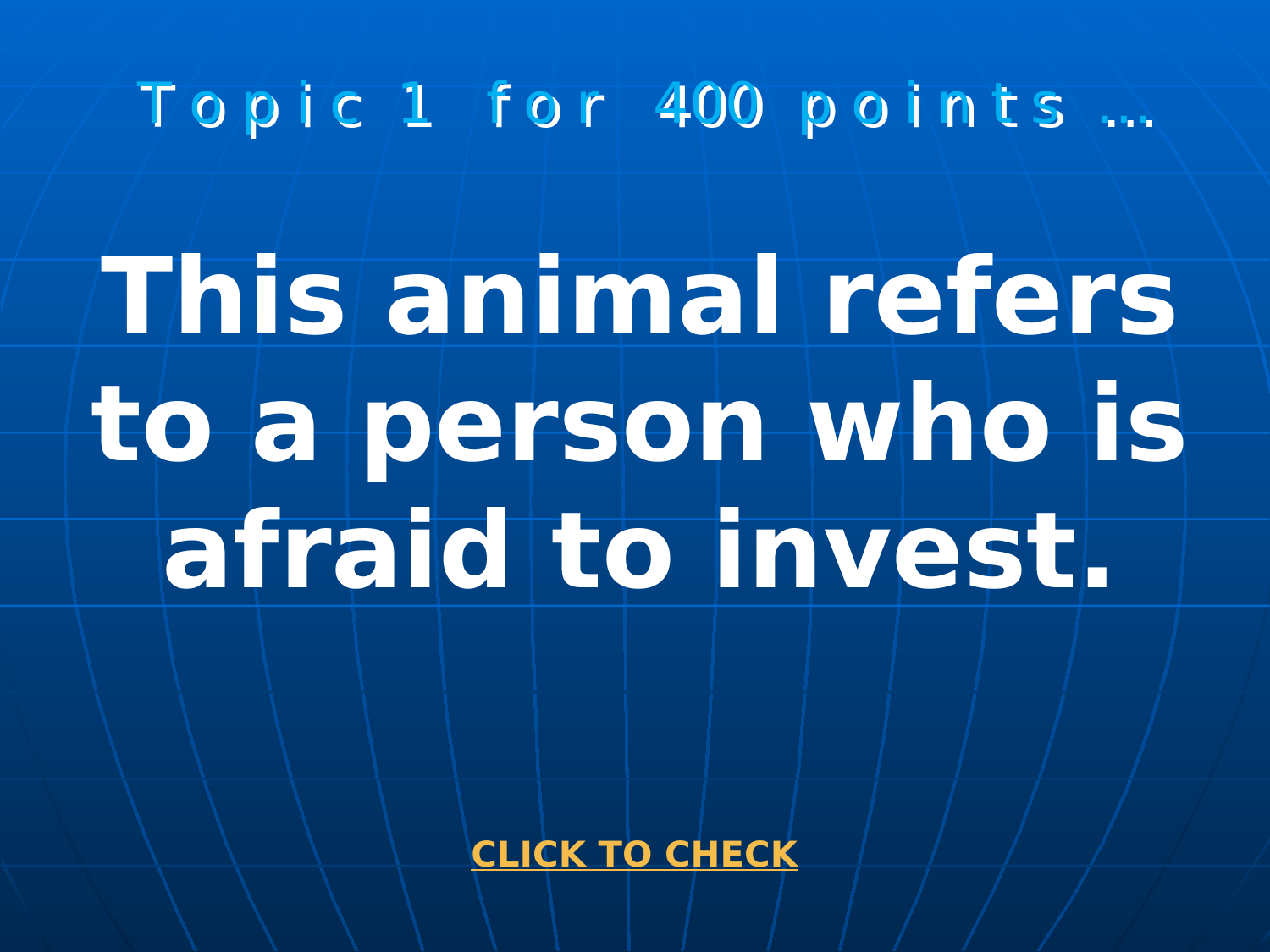

T o p i c  1   f o r   400  p o i n t s  …
This animal refers to a person who is afraid to invest.
CLICK TO CHECK